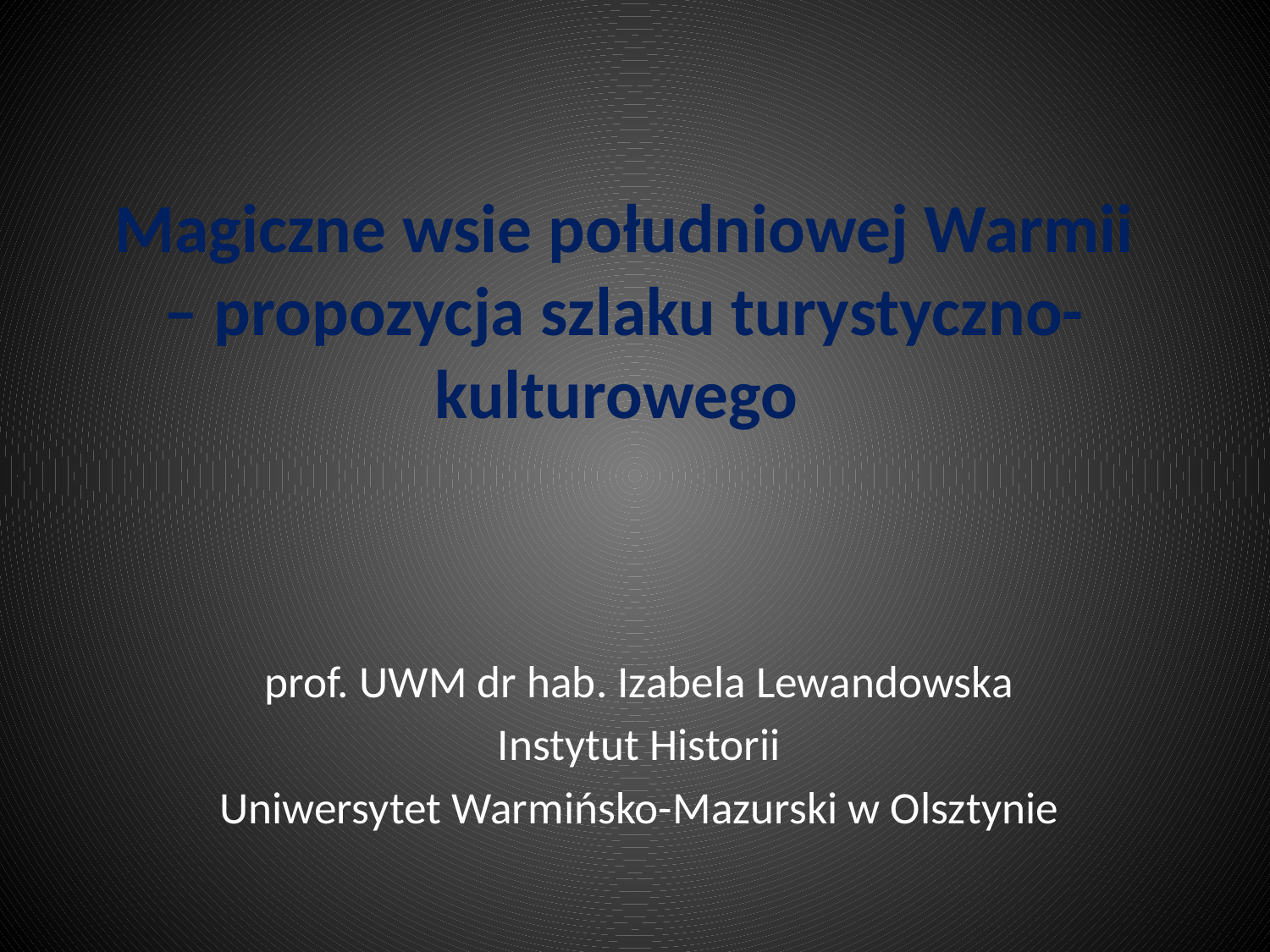

# Magiczne wsie południowej Warmii – propozycja szlaku turystyczno-kulturowego
prof. UWM dr hab. Izabela Lewandowska
Instytut Historii
Uniwersytet Warmińsko-Mazurski w Olsztynie